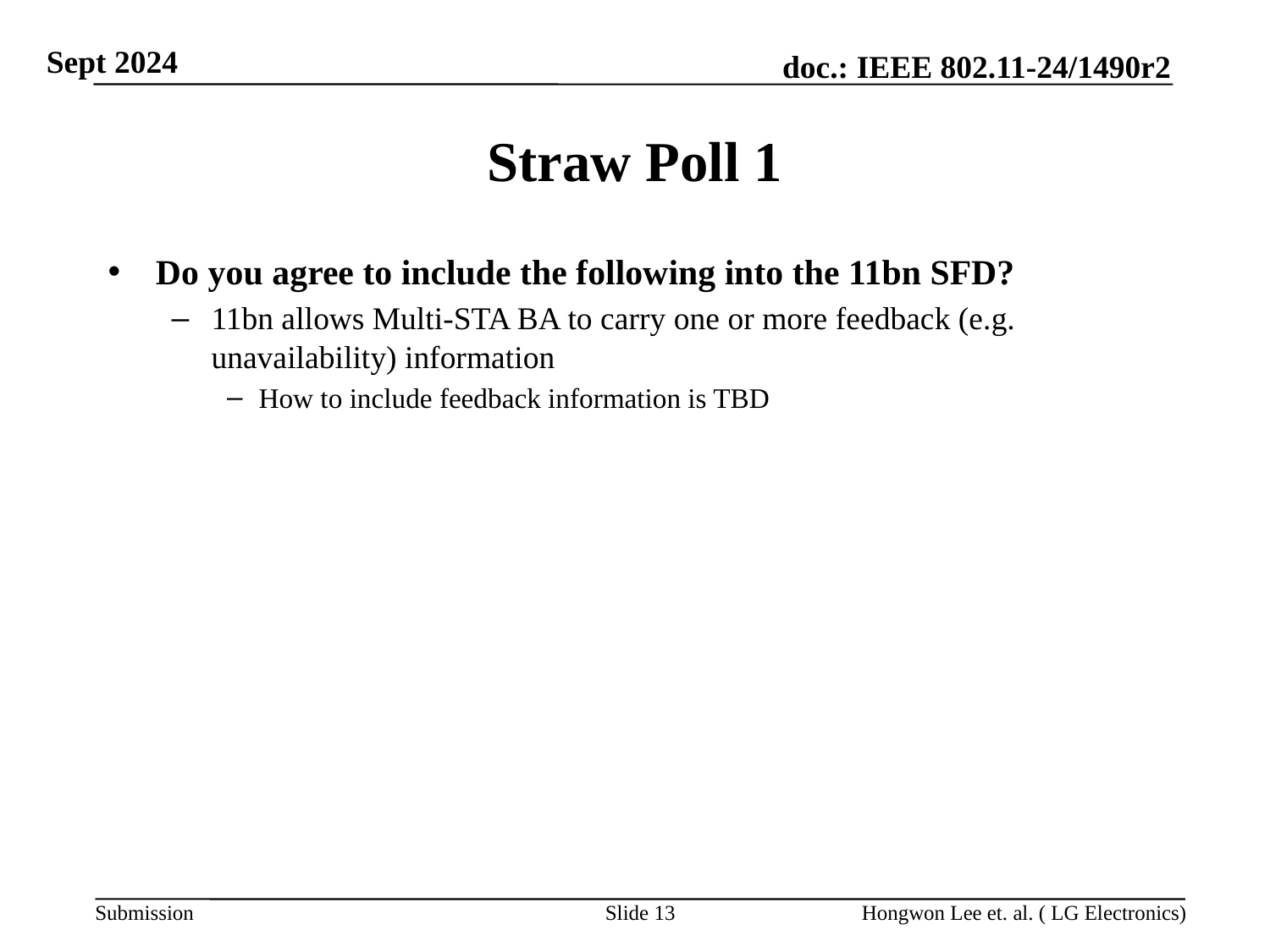

# Straw Poll 1
Do you agree to include the following into the 11bn SFD?
11bn allows Multi-STA BA to carry one or more feedback (e.g. unavailability) information
How to include feedback information is TBD

Slide 13
Hongwon Lee et. al. ( LG Electronics)